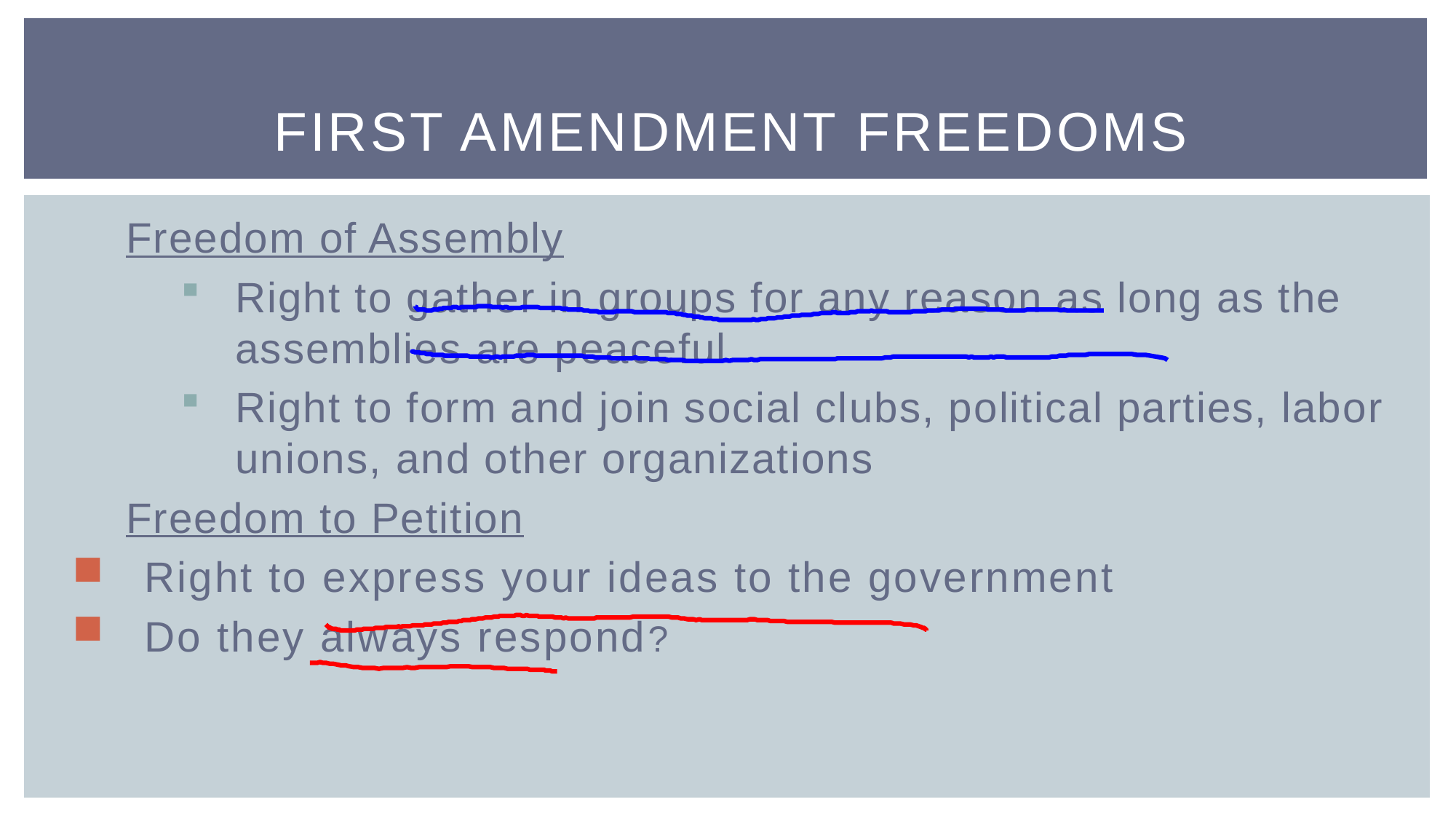

# First Amendment Freedoms
Freedom of Assembly
Right to gather in groups for any reason as long as the assemblies are peaceful
Right to form and join social clubs, political parties, labor unions, and other organizations
Freedom to Petition
Right to express your ideas to the government
Do they always respond?